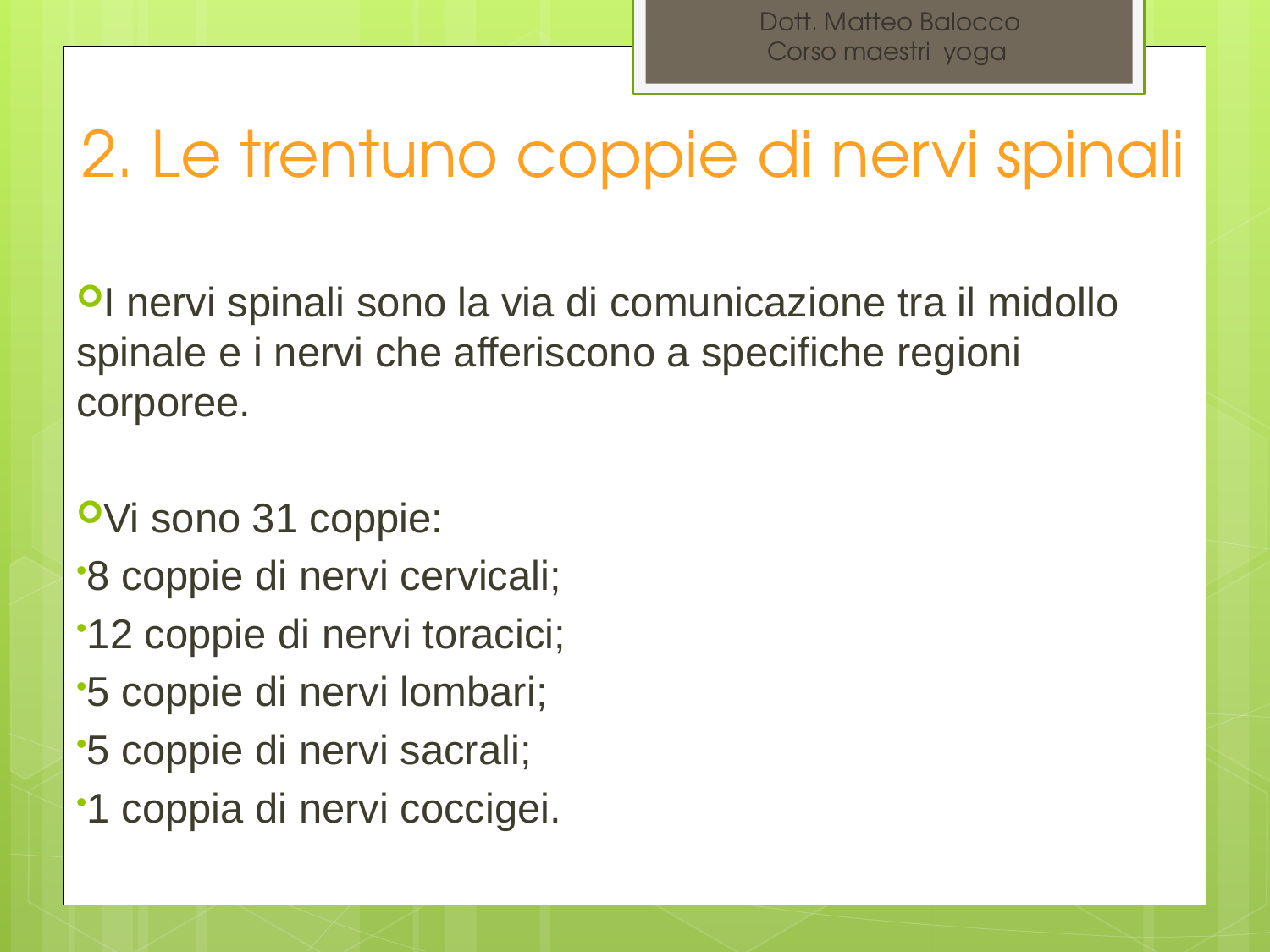

Dott. Matteo Balocco
Corso maestri  yoga
2. Le trentuno coppie di nervi spinali
I nervi spinali sono la via di comunicazione tra il midollo spinale e i nervi che afferiscono a specifiche regioni corporee.

Vi sono 31 coppie:
8 coppie di nervi cervicali;
12 coppie di nervi toracici;
5 coppie di nervi lombari;
5 coppie di nervi sacrali;
1 coppia di nervi coccigei.